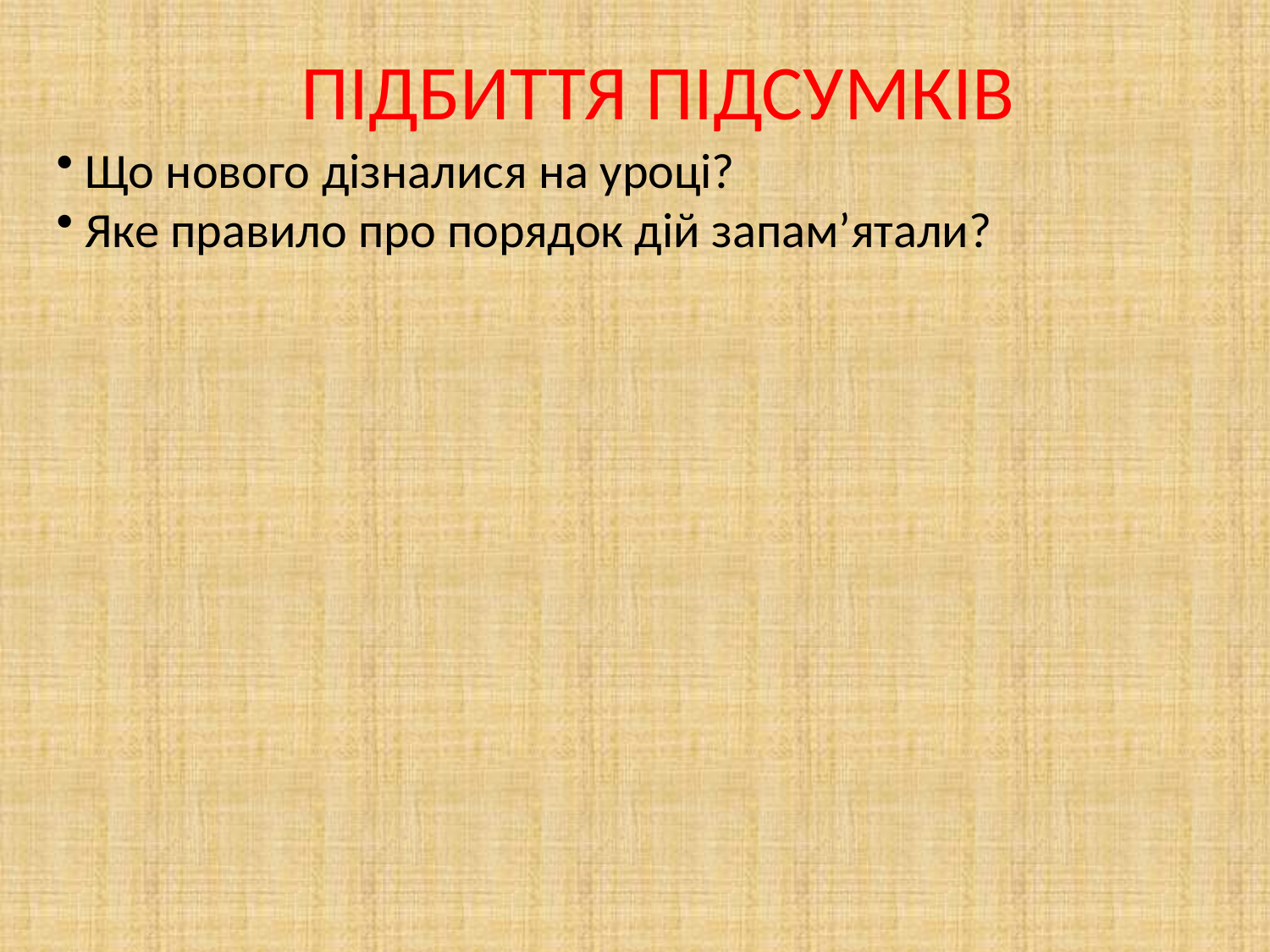

ПІДБИТТЯ ПІДСУМКІВ
 Що нового дізналися на уроці?
 Яке правило про порядок дій запам’ятали?